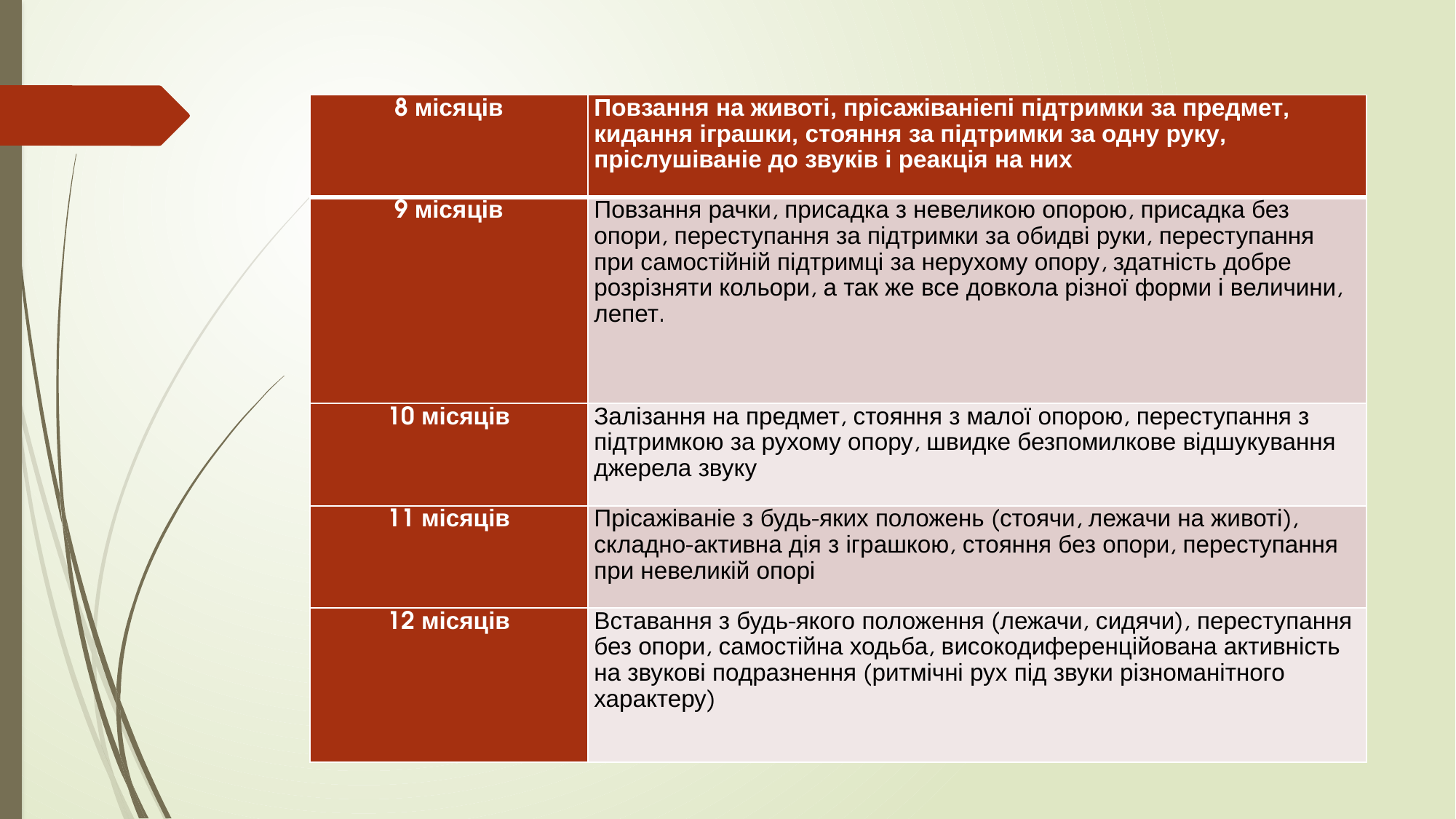

| 8 місяців | Повзання на животі, прісажіваніепі підтримки за предмет, кидання іграшки, стояння за підтримки за одну руку, пріслушіваніе до звуків і реакція на них |
| --- | --- |
| 9 місяців | Повзання рачки, присадка з невеликою опорою, присадка без опори, переступання за підтримки за обидві руки, переступання при самостійній підтримці за нерухому опору, здатність добре розрізняти кольори, а так же все довкола різної форми і величини, лепет. |
| 10 місяців | Залізання на предмет, стояння з малої опорою, переступання з підтримкою за рухому опору, швидке безпомилкове відшукування джерела звуку |
| 11 місяців | Прісажіваніе з будь-яких положень (стоячи, лежачи на животі), складно-активна дія з іграшкою, стояння без опори, переступання при невеликій опорі |
| 12 місяців | Вставання з будь-якого положення (лежачи, сидячи), переступання без опори, самостійна ходьба, високодиференційована активність на звукові подразнення (ритмічні рух під звуки різноманітного характеру) |